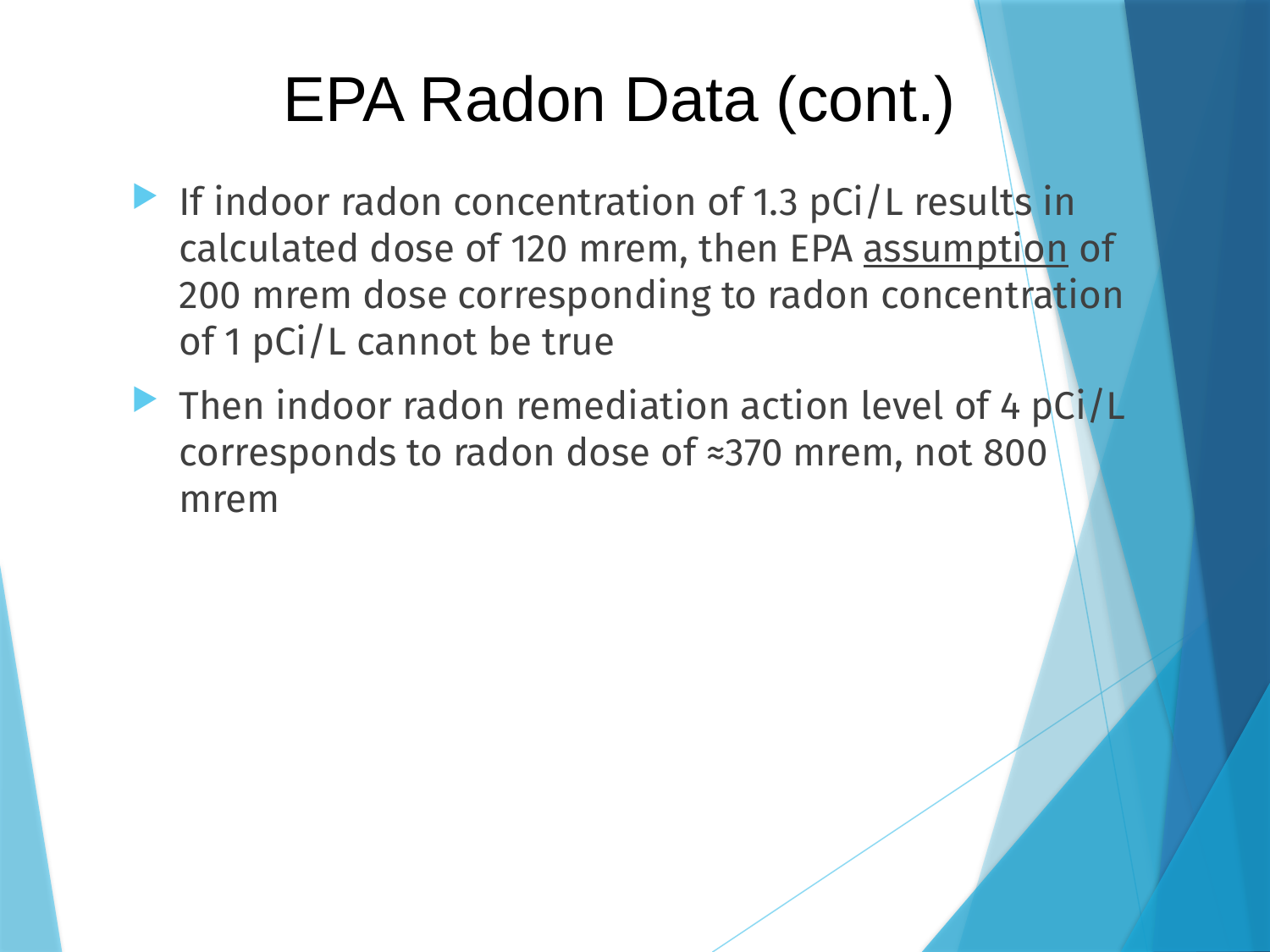

# EPA Radon Data (cont.)
If indoor radon concentration of 1.3 pCi/L results in calculated dose of 120 mrem, then EPA assumption of 200 mrem dose corresponding to radon concentration of 1 pCi/L cannot be true
Then indoor radon remediation action level of 4 pCi/L corresponds to radon dose of ≈370 mrem, not 800 mrem